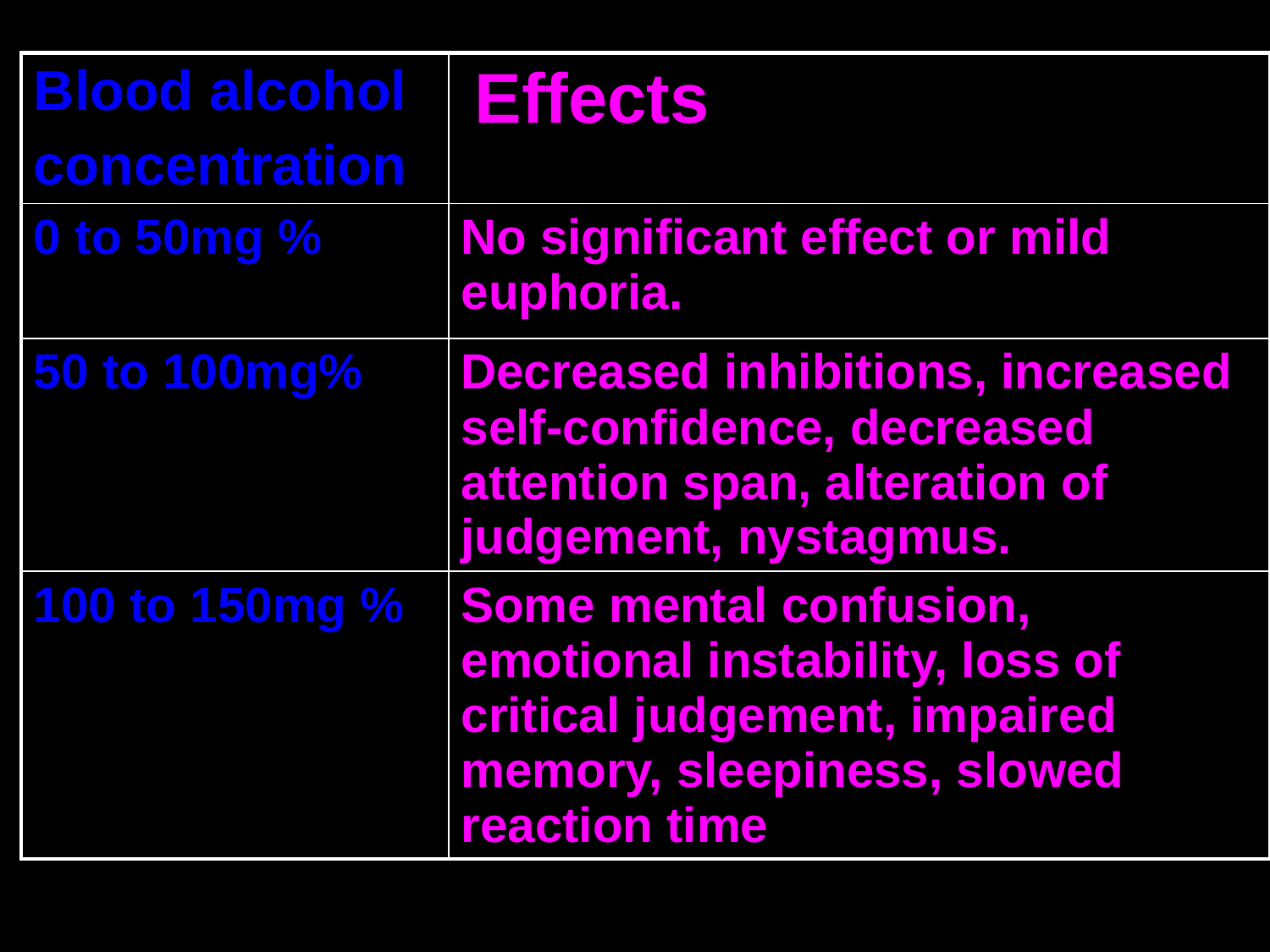

| Blood alcohol concentration | Effects |
| --- | --- |
| 0 to 50mg % | No significant effect or mild euphoria. |
| 50 to 100mg% | Decreased inhibitions, increased self-confidence, decreased attention span, alteration of judgement, nystagmus. |
| 100 to 150mg % | Some mental confusion, emotional instability, loss of critical judgement, impaired memory, sleepiness, slowed reaction time |